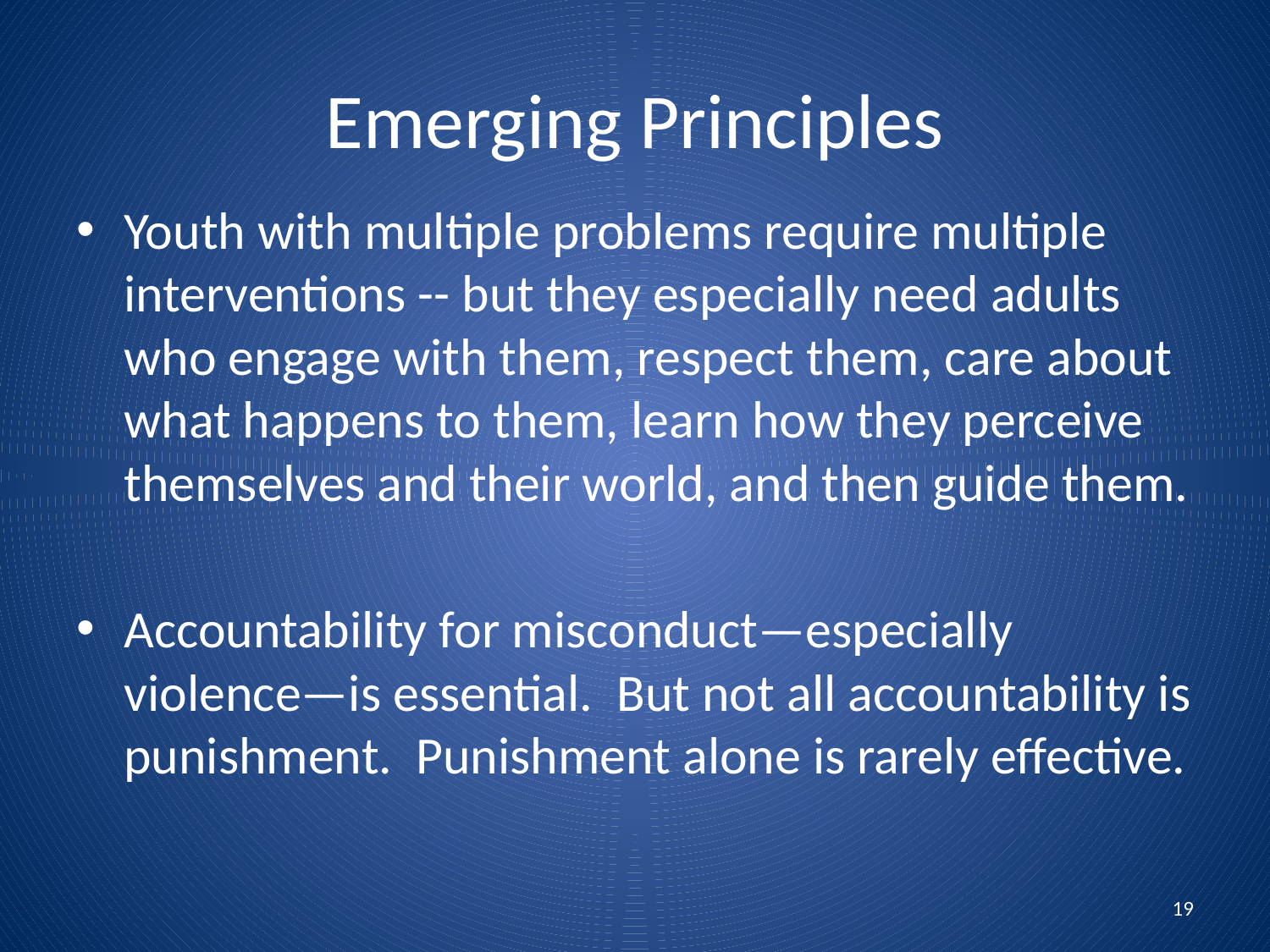

# Emerging Principles
Youth with multiple problems require multiple interventions -- but they especially need adults who engage with them, respect them, care about what happens to them, learn how they perceive themselves and their world, and then guide them.

Accountability for misconduct—especially violence—is essential.  But not all accountability is punishment.  Punishment alone is rarely effective.
19